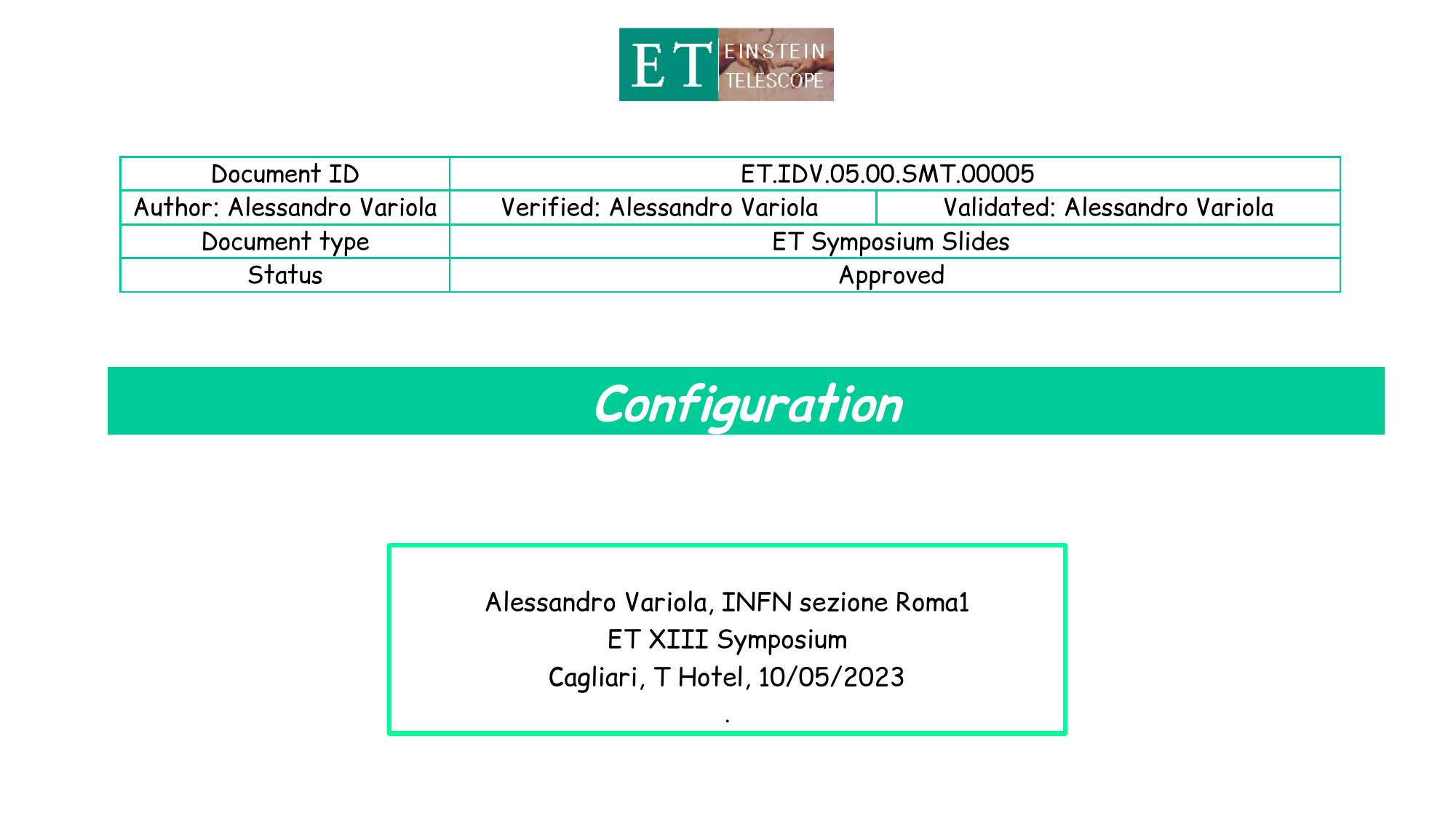

| Document ID | ET.IDV.05.00.SMT.00005 |  |
| --- | --- | --- |
| Author: Alessandro Variola | Verified: Alessandro Variola | Validated: Alessandro Variola |
| Document type | ET Symposium Slides |  |
| Status | Approved |  |
# Configuration

Alessandro Variola, INFN sezione Roma1
ET XIII Symposium
Cagliari, T Hotel, 10/05/2023
.